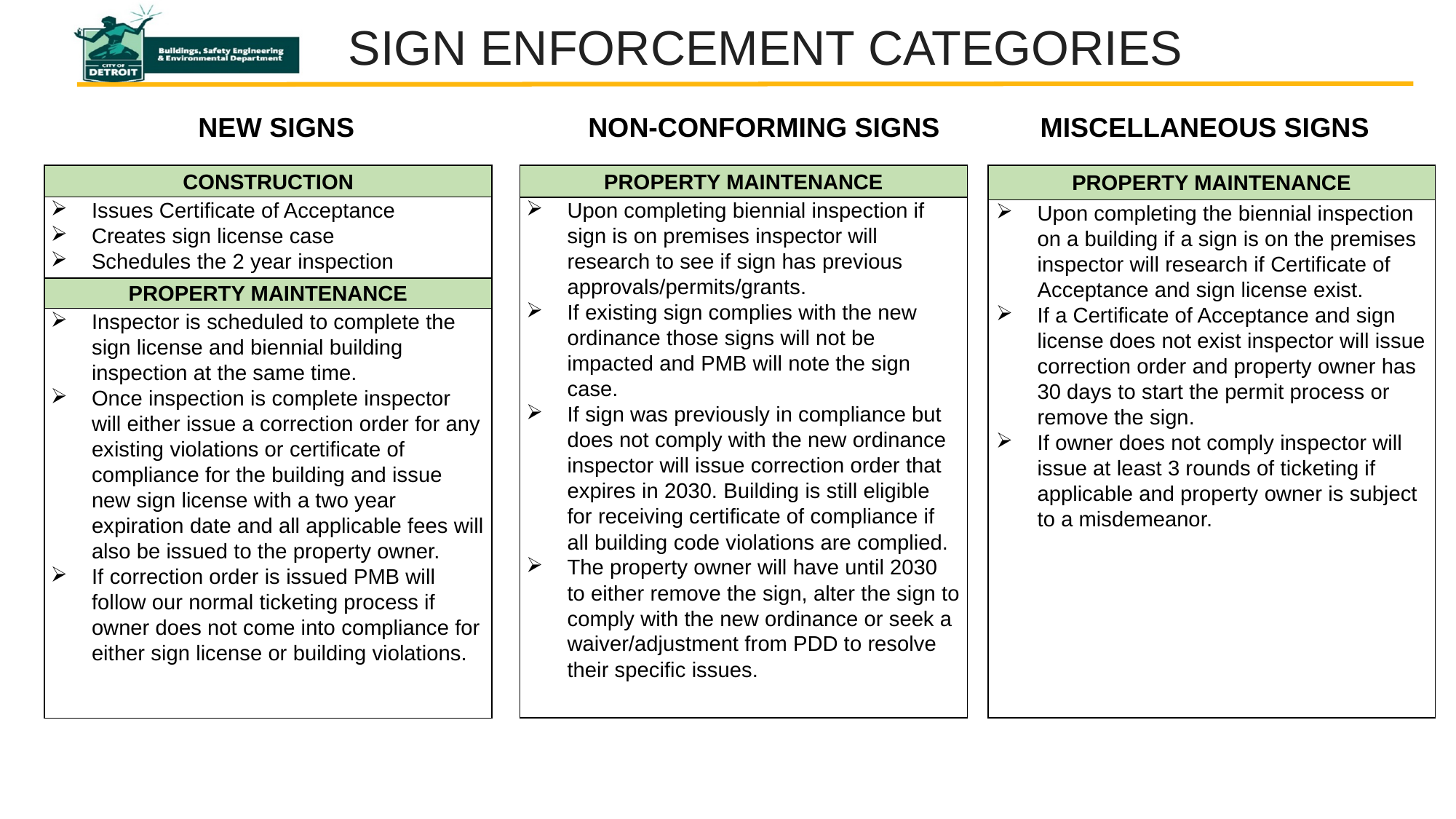

SIGN ENFORCEMENT CATEGORIES
#
MISCELLANEOUS SIGNS
NEW SIGNS
NON-CONFORMING SIGNS
| PROPERTY MAINTENANCE |
| --- |
| Upon completing the biennial inspection on a building if a sign is on the premises inspector will research if Certificate of Acceptance and sign license exist. If a Certificate of Acceptance and sign license does not exist inspector will issue correction order and property owner has 30 days to start the permit process or remove the sign. If owner does not comply inspector will issue at least 3 rounds of ticketing if applicable and property owner is subject to a misdemeanor. |
| PROPERTY MAINTENANCE |
| --- |
| Upon completing biennial inspection if sign is on premises inspector will research to see if sign has previous approvals/permits/grants. If existing sign complies with the new ordinance those signs will not be impacted and PMB will note the sign case. If sign was previously in compliance but does not comply with the new ordinance inspector will issue correction order that expires in 2030. Building is still eligible for receiving certificate of compliance if all building code violations are complied. The property owner will have until 2030 to either remove the sign, alter the sign to comply with the new ordinance or seek a waiver/adjustment from PDD to resolve their specific issues. |
| CONSTRUCTION |
| --- |
| Issues Certificate of Acceptance Creates sign license case Schedules the 2 year inspection |
| PROPERTY MAINTENANCE |
| Inspector is scheduled to complete the sign license and biennial building inspection at the same time. Once inspection is complete inspector will either issue a correction order for any existing violations or certificate of compliance for the building and issue new sign license with a two year expiration date and all applicable fees will also be issued to the property owner. If correction order is issued PMB will follow our normal ticketing process if owner does not come into compliance for either sign license or building violations. |